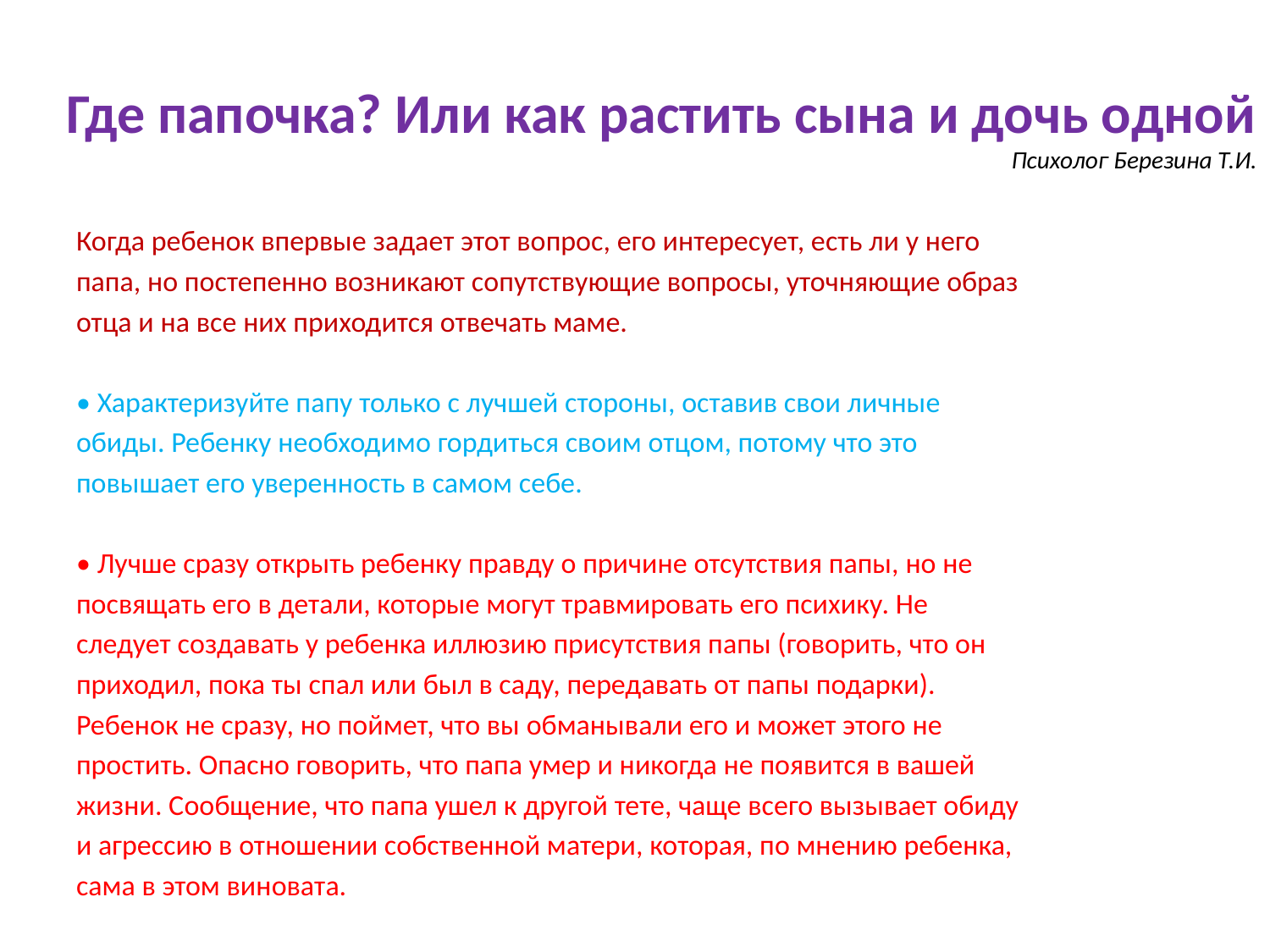

# Где папочка? Или как растить сына и дочь одной Психолог Березина Т.И.
Когда ребенок впервые задает этот вопрос, его интересует, есть ли у него
папа, но постепенно возникают сопутствующие вопросы, уточняющие образ
отца и на все них приходится отвечать маме.

• Характеризуйте папу только с лучшей стороны, оставив свои личные
обиды. Ребенку необходимо гордиться своим отцом, потому что это
повышает его уверенность в самом себе.

• Лучше сразу открыть ребенку правду о причине отсутствия папы, но не
посвящать его в детали, которые могут травмировать его психику. Не
следует создавать у ребенка иллюзию присутствия папы (говорить, что он
приходил, пока ты спал или был в саду, передавать от папы подарки).
Ребенок не сразу, но поймет, что вы обманывали его и может этого не
простить. Опасно говорить, что папа умер и никогда не появится в вашей
жизни. Сообщение, что папа ушел к другой тете, чаще всего вызывает обиду
и агрессию в отношении собственной матери, которая, по мнению ребенка,
сама в этом виновата.